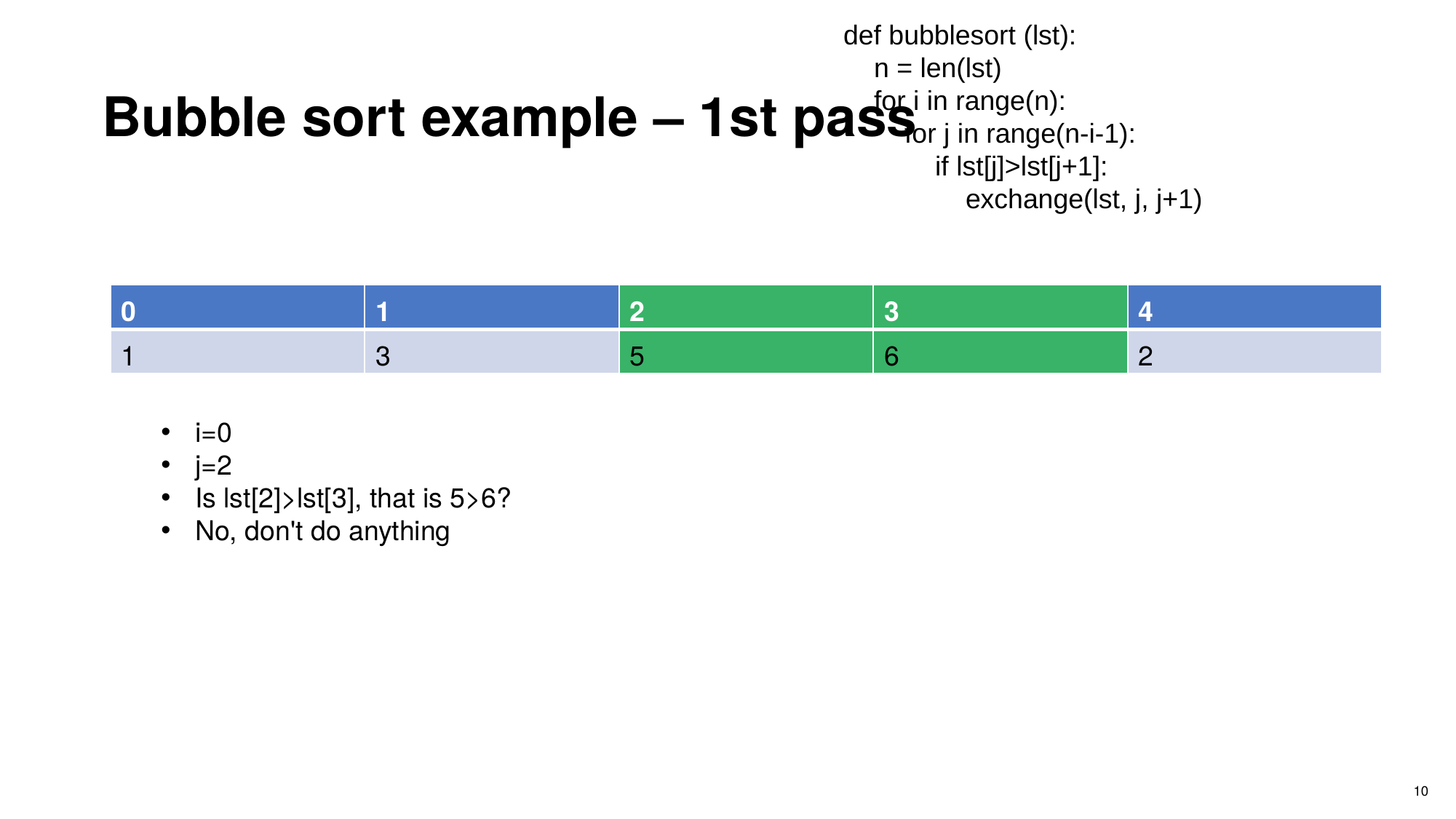

def bubblesort (lst):
    n = len(lst)
    for i in range(n):
        for j in range(n-i-1):
            if lst[j]>lst[j+1]:
                exchange(lst, j, j+1)

Bubble sort example – 1st pass

| 0 | 1 | 2 | 3 | 4 |
| --- | --- | --- | --- | --- |
| 1 | 3 | 5 | 6 | 2 |
i=0
j=2
Is lst[2]>lst[3], that is 5>6?
No, don't do anything
10